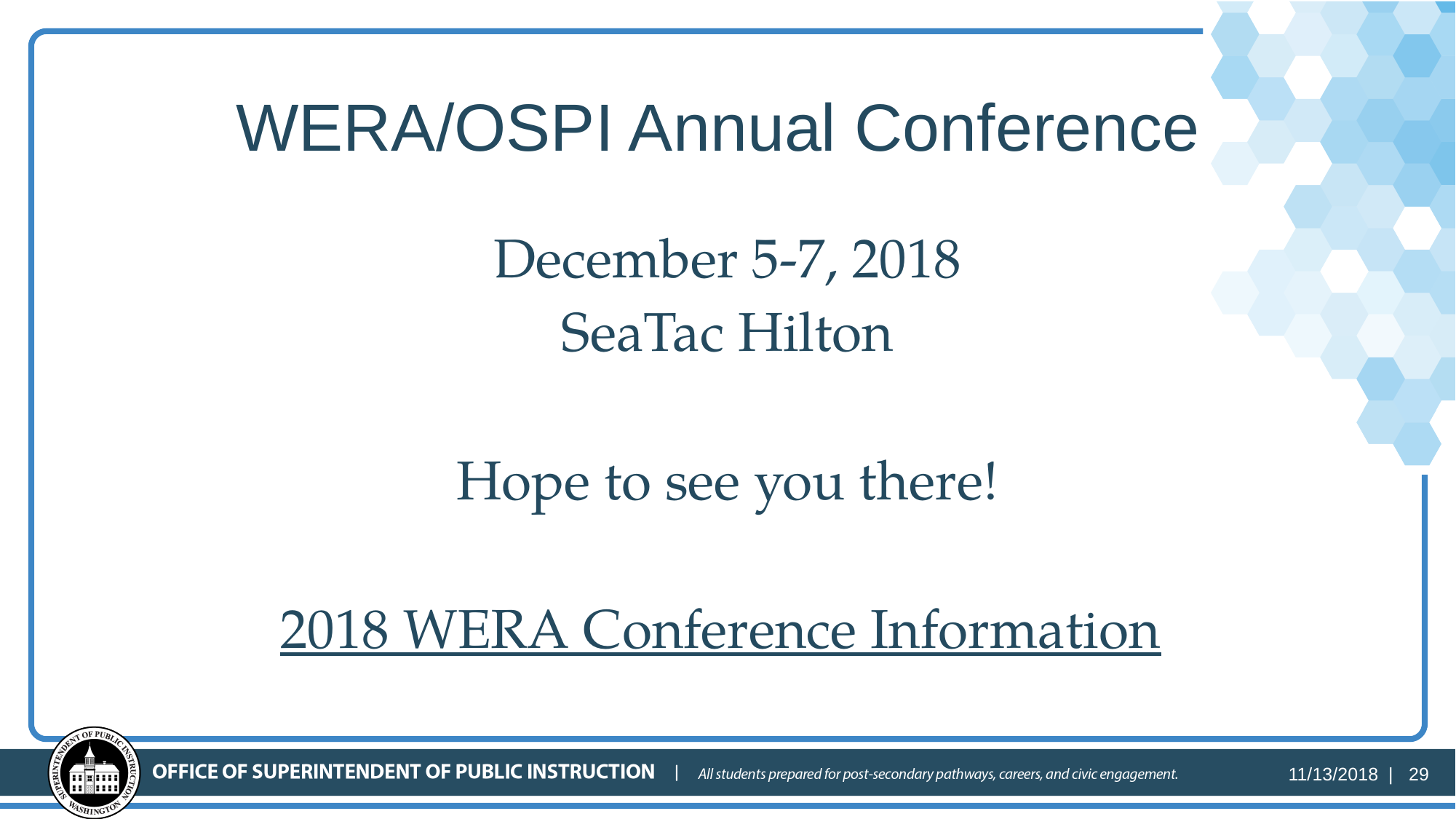

# WERA/OSPI Annual Conference
December 5-7, 2018
SeaTac Hilton

Hope to see you there!

2018 WERA Conference Information